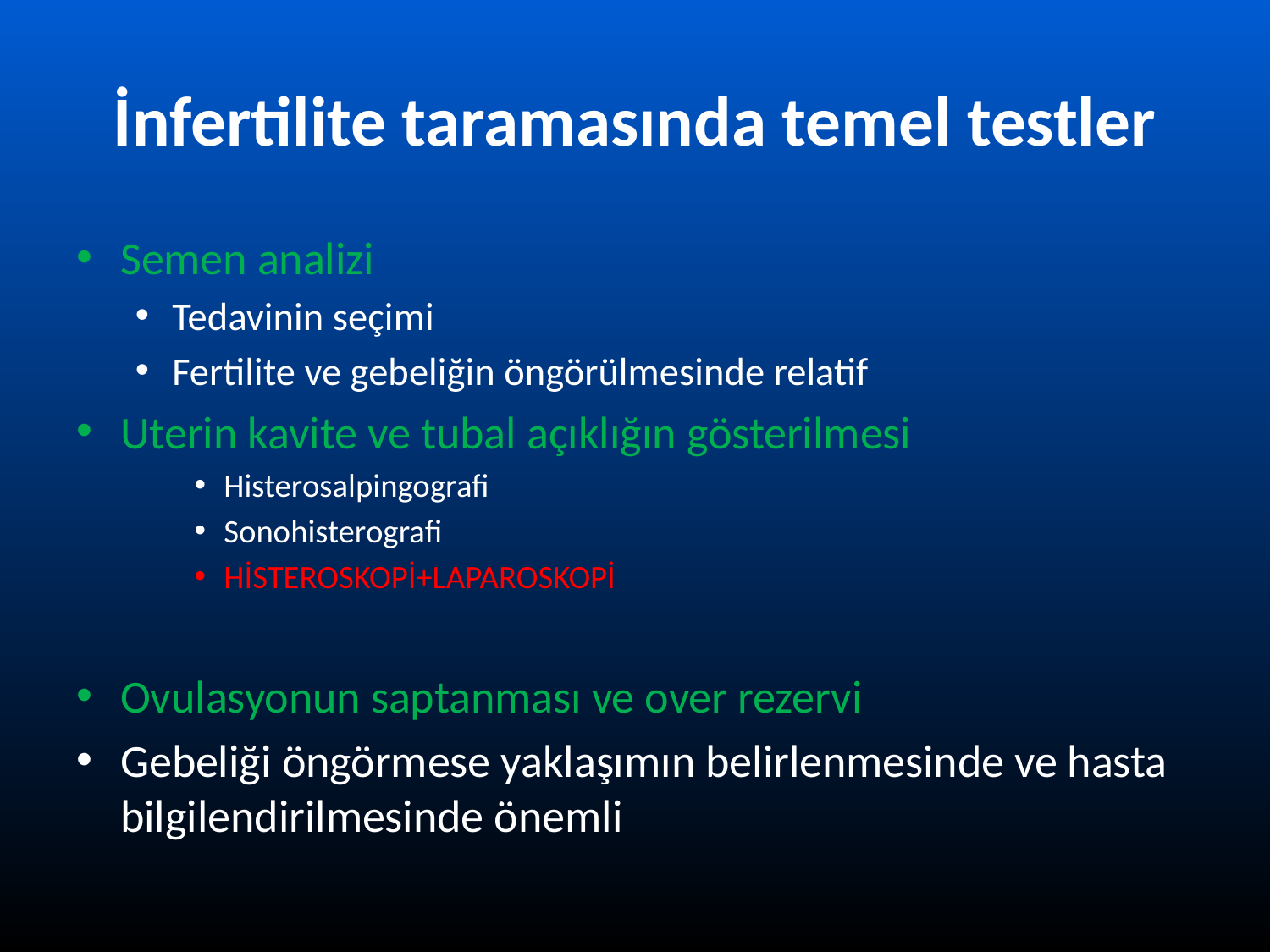

# İnfertilite taramasında temel testler
Semen analizi
Tedavinin seçimi
Fertilite ve gebeliğin öngörülmesinde relatif
Uterin kavite ve tubal açıklığın gösterilmesi
Histerosalpingografi
Sonohisterografi
HİSTEROSKOPİ+LAPAROSKOPİ

Ovulasyonun saptanması ve over rezervi
Gebeliği öngörmese yaklaşımın belirlenmesinde ve hasta bilgilendirilmesinde önemli